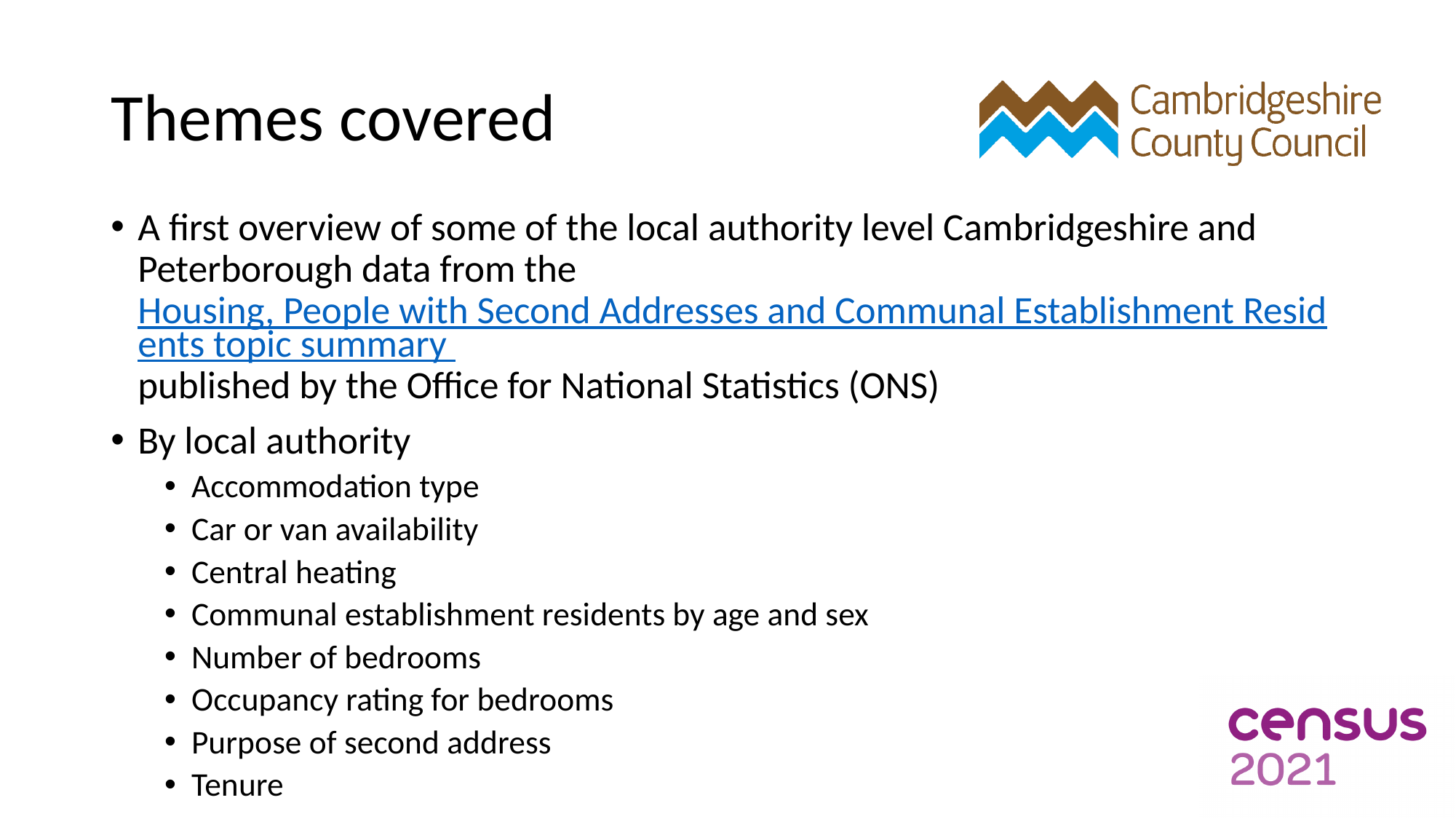

# Themes covered
A first overview of some of the local authority level Cambridgeshire and Peterborough data from the Housing, People with Second Addresses and Communal Establishment Residents topic summary published by the Office for National Statistics (ONS)
By local authority
Accommodation type
Car or van availability
Central heating
Communal establishment residents by age and sex
Number of bedrooms
Occupancy rating for bedrooms
Purpose of second address
Tenure